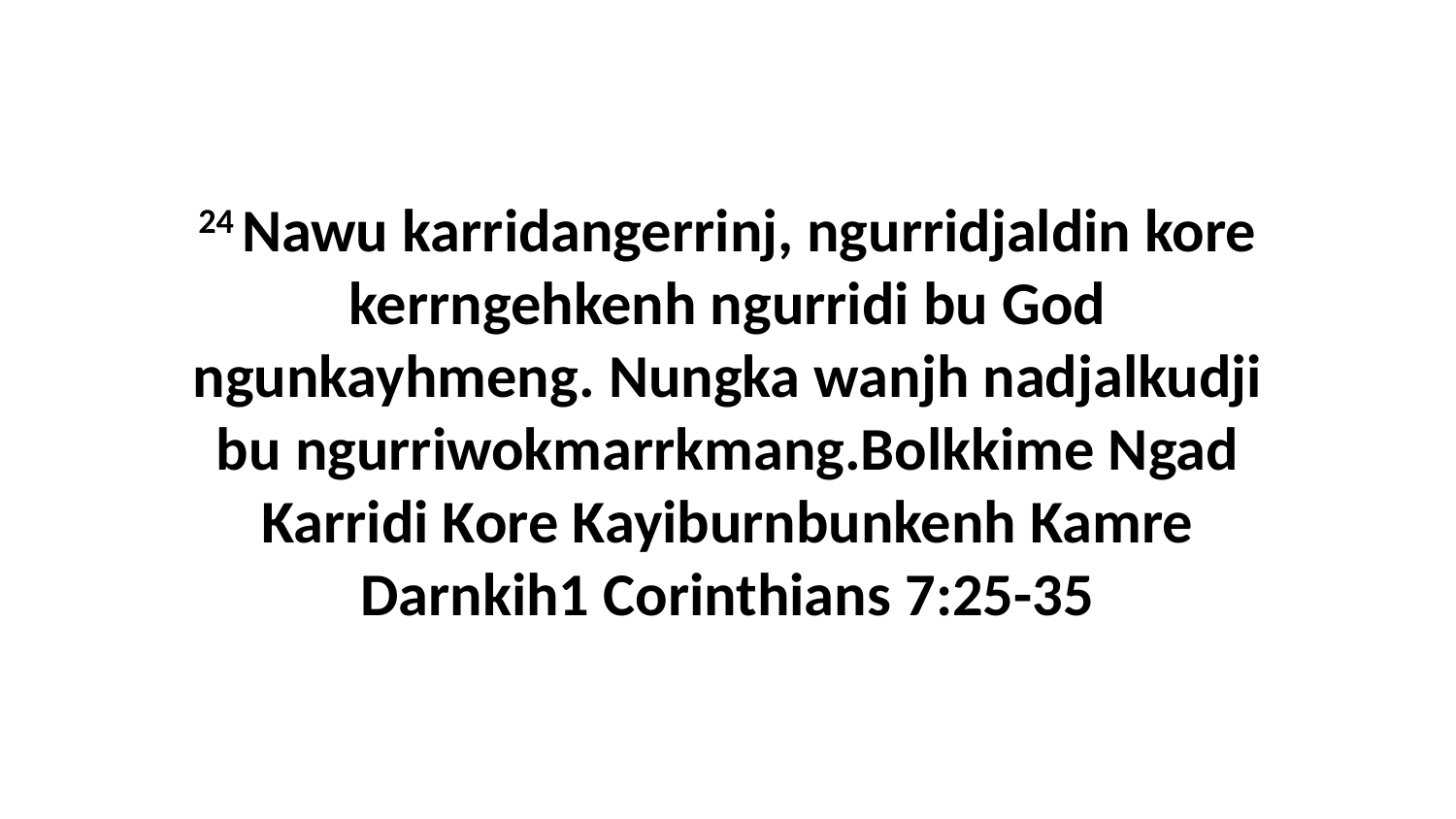

24 Nawu karridangerrinj, ngurridjaldin kore kerrngehkenh ngurridi bu God ngunkayhmeng. Nungka wanjh nadjalkudji bu ngurriwokmarrkmang.Bolkkime Ngad Karridi Kore Kayiburnbunkenh Kamre Darnkih1 Corinthians 7:25-35